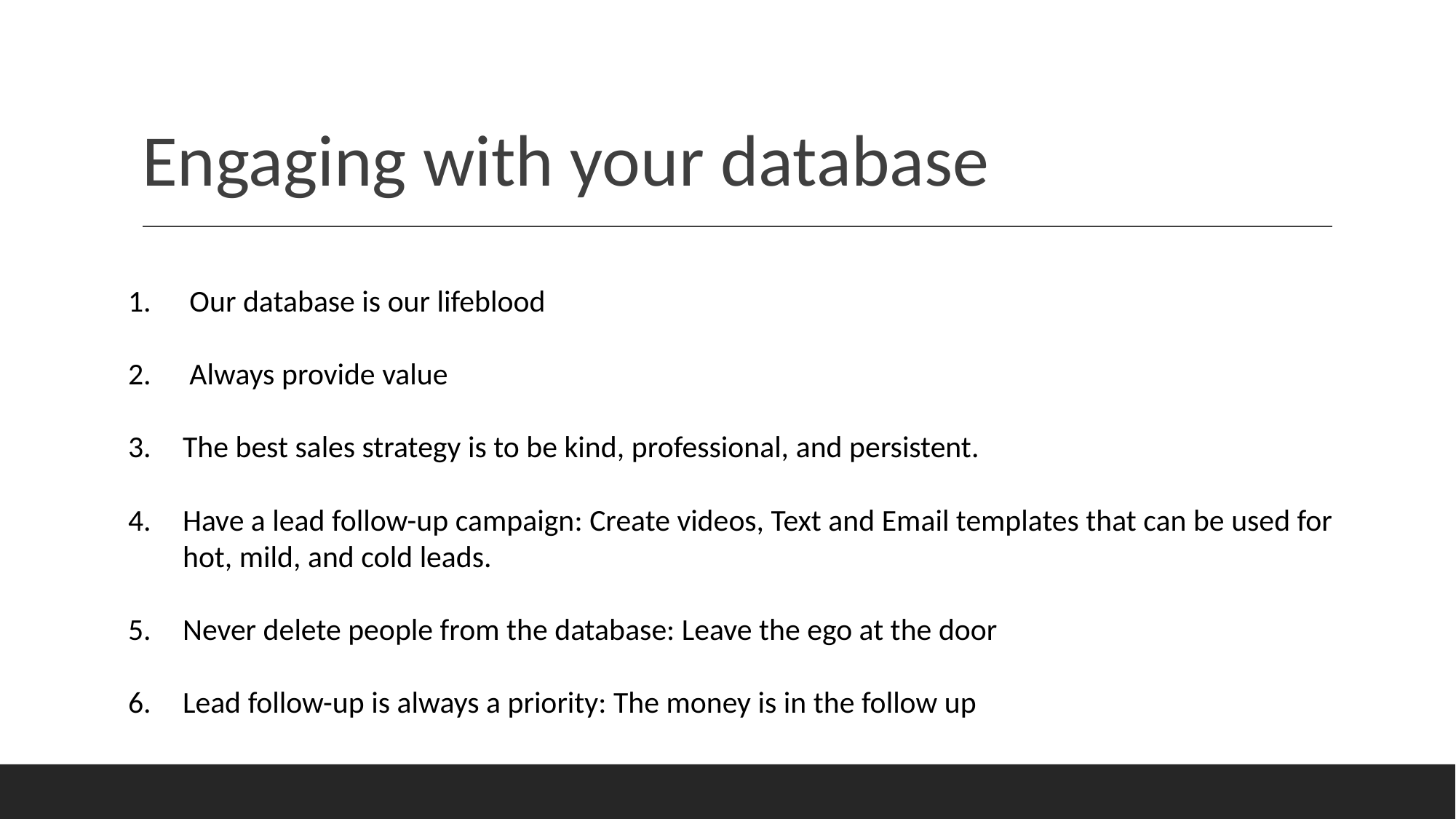

# Engaging with your database
 Our database is our lifeblood

 Always provide value

The best sales strategy is to be kind, professional, and persistent.

Have a lead follow-up campaign: Create videos, Text and Email templates that can be used for hot, mild, and cold leads.

Never delete people from the database: Leave the ego at the door

Lead follow-up is always a priority: The money is in the follow up